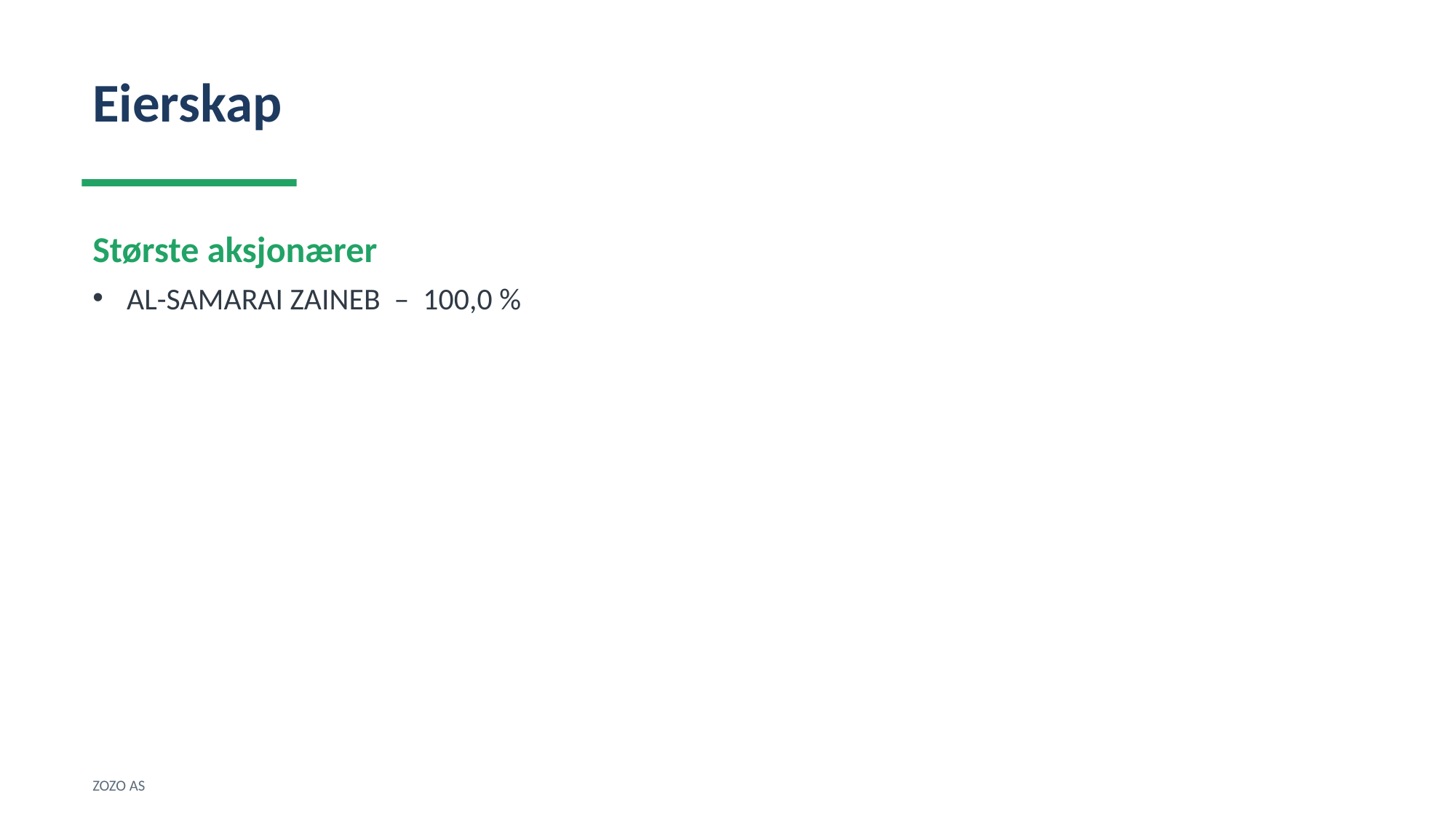

Eierskap

Største aksjonærer
AL-SAMARAI ZAINEB  –  100,0 %
ZOZO AS